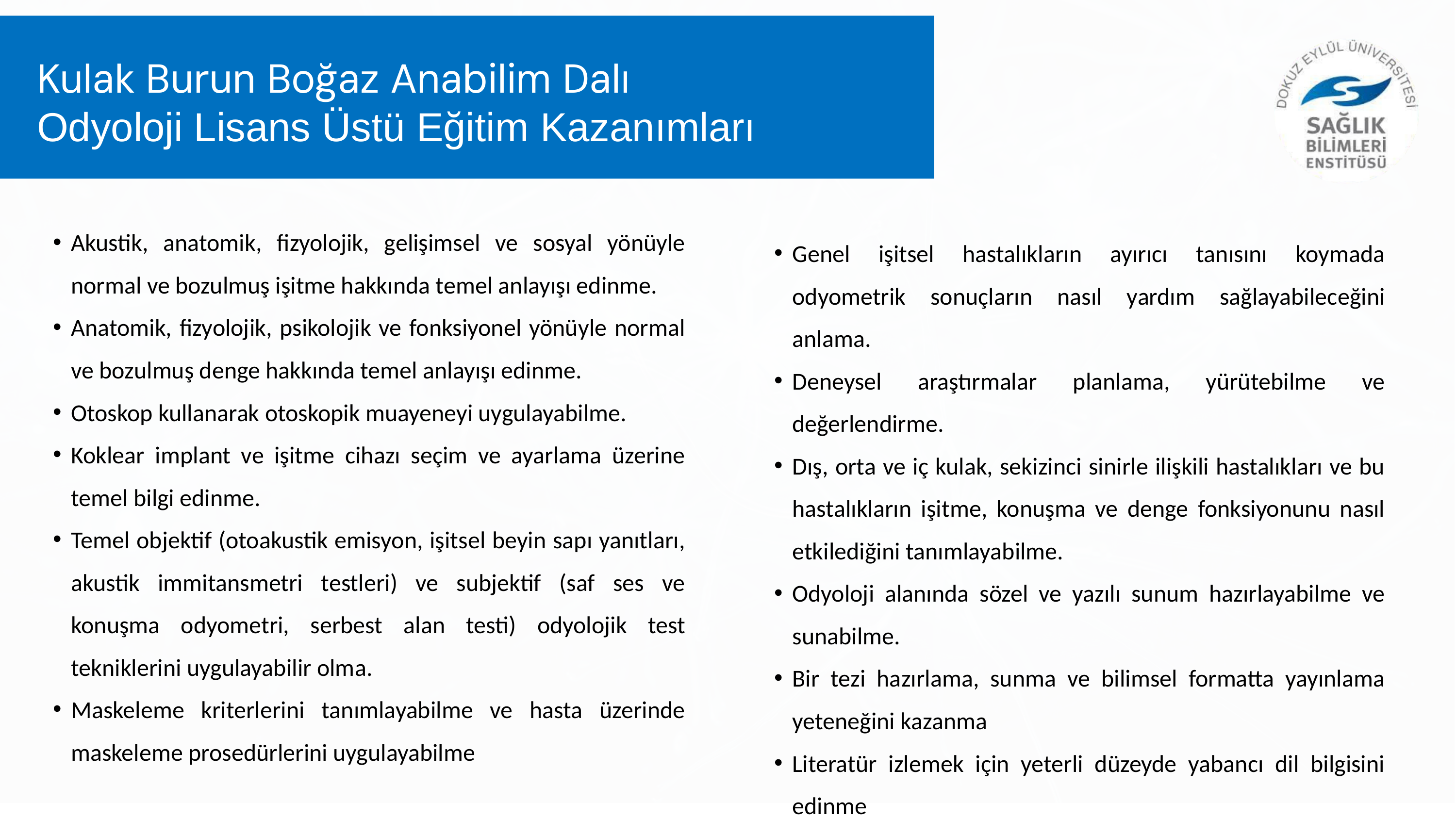

Kulak Burun Boğaz Anabilim Dalı
Odyoloji Lisans Üstü Eğitim Kazanımları

Genel işitsel hastalıkların ayırıcı tanısını koymada odyometrik sonuçların nasıl yardım sağlayabileceğini anlama.
Deneysel araştırmalar planlama, yürütebilme ve değerlendirme.
Dış, orta ve iç kulak, sekizinci sinirle ilişkili hastalıkları ve bu hastalıkların işitme, konuşma ve denge fonksiyonunu nasıl etkilediğini tanımlayabilme.
Odyoloji alanında sözel ve yazılı sunum hazırlayabilme ve sunabilme.
Bir tezi hazırlama, sunma ve bilimsel formatta yayınlama yeteneğini kazanma
Literatür izlemek için yeterli düzeyde yabancı dil bilgisini edinme

Akustik, anatomik, fizyolojik, gelişimsel ve sosyal yönüyle normal ve bozulmuş işitme hakkında temel anlayışı edinme.
Anatomik, fizyolojik, psikolojik ve fonksiyonel yönüyle normal ve bozulmuş denge hakkında temel anlayışı edinme.
Otoskop kullanarak otoskopik muayeneyi uygulayabilme.
Koklear implant ve işitme cihazı seçim ve ayarlama üzerine temel bilgi edinme.
Temel objektif (otoakustik emisyon, işitsel beyin sapı yanıtları, akustik immitansmetri testleri) ve subjektif (saf ses ve konuşma odyometri, serbest alan testi) odyolojik test tekniklerini uygulayabilir olma.
Maskeleme kriterlerini tanımlayabilme ve hasta üzerinde maskeleme prosedürlerini uygulayabilme